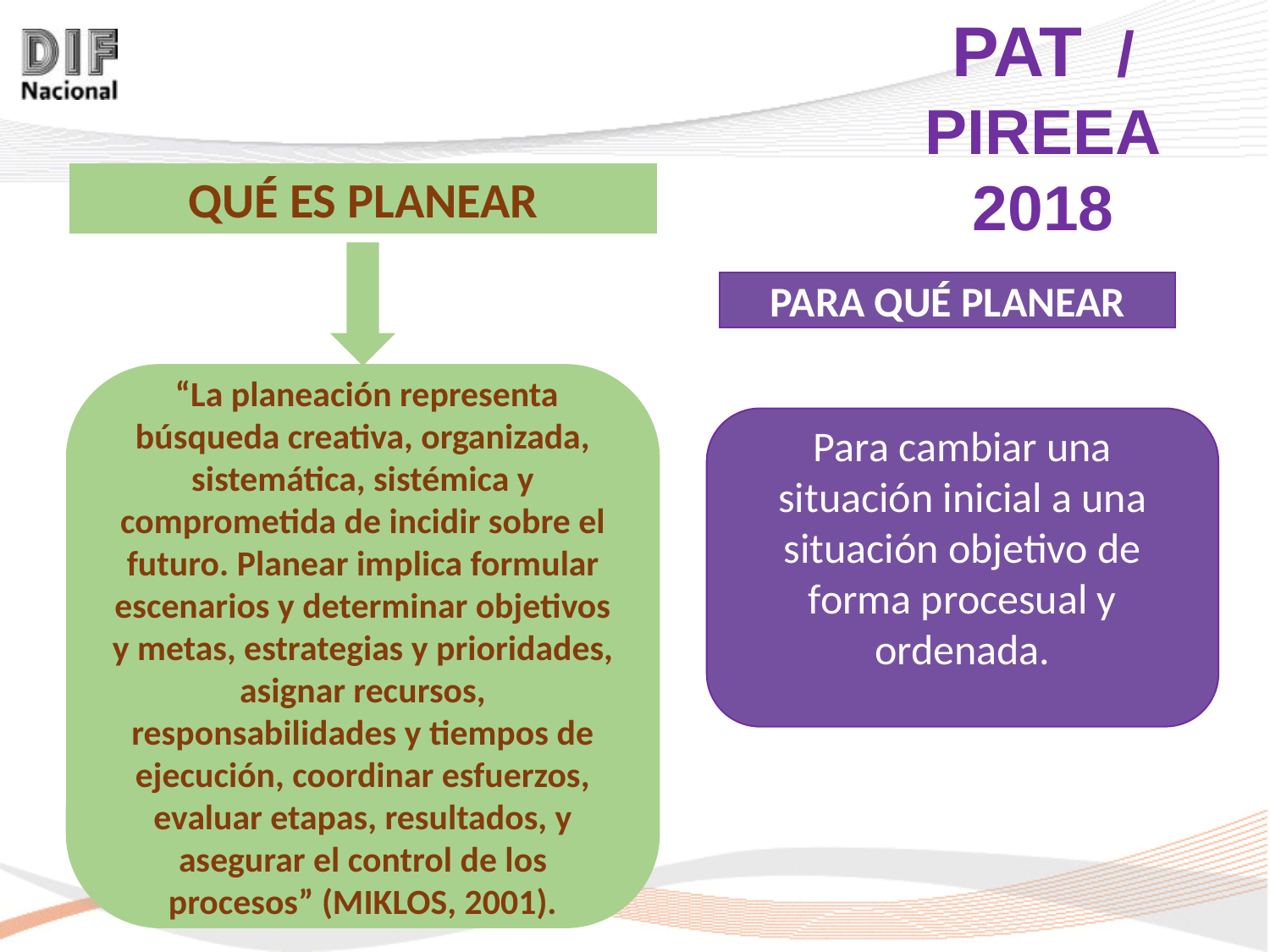

QUÉ ES PLANEAR

 “La planeación representa búsqueda creativa, organizada, sistemática, sistémica y comprometida de incidir sobre el futuro. Planear implica formular escenarios y determinar objetivos y metas, estrategias y prioridades, asignar recursos, responsabilidades y tiempos de ejecución, coordinar esfuerzos, evaluar etapas, resultados, y asegurar el control de los procesos” (MIKLOS, 2001).
PARA QUÉ PLANEAR
Para cambiar una situación inicial a una situación objetivo de forma procesual y ordenada.